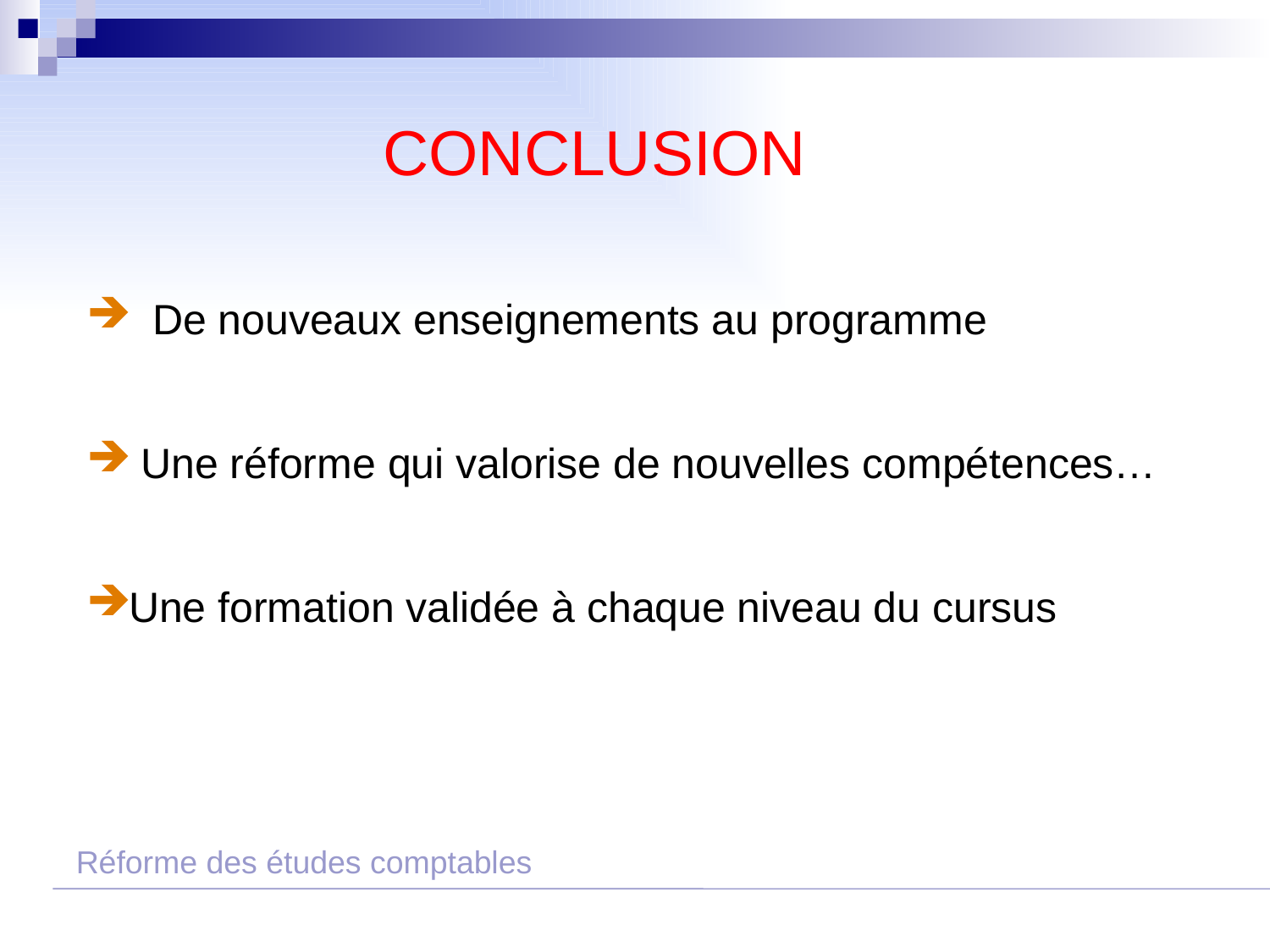

CONCLUSION
  De nouveaux enseignements au programme

 Une réforme qui valorise de nouvelles compétences…

Une formation validée à chaque niveau du cursus

Réforme des études comptables